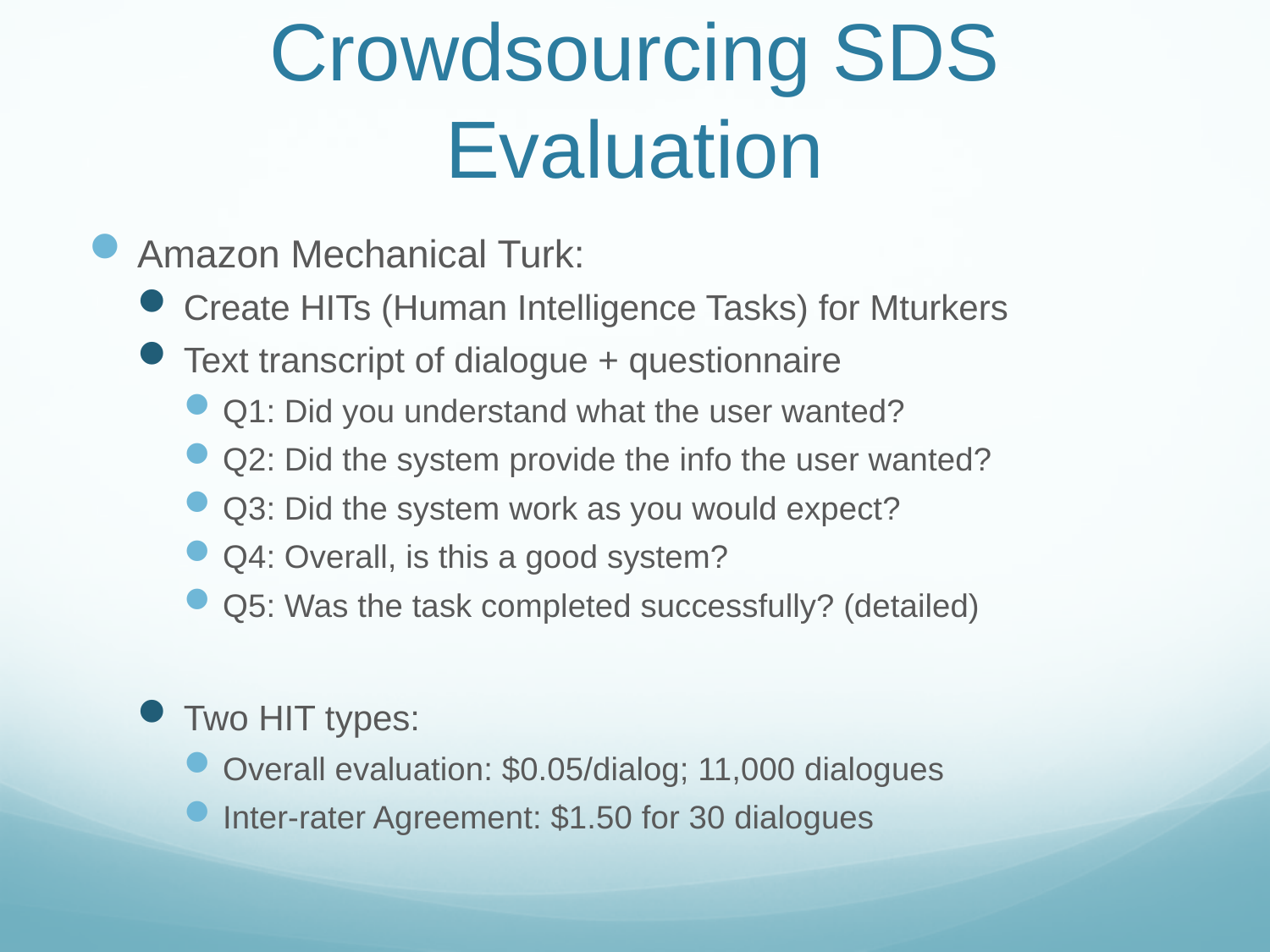

# Crowdsourcing SDS Evaluation
Amazon Mechanical Turk:
Create HITs (Human Intelligence Tasks) for Mturkers
Text transcript of dialogue + questionnaire
Q1: Did you understand what the user wanted?
Q2: Did the system provide the info the user wanted?
Q3: Did the system work as you would expect?
Q4: Overall, is this a good system?
Q5: Was the task completed successfully? (detailed)

Two HIT types:
Overall evaluation: $0.05/dialog; 11,000 dialogues
Inter-rater Agreement: $1.50 for 30 dialogues